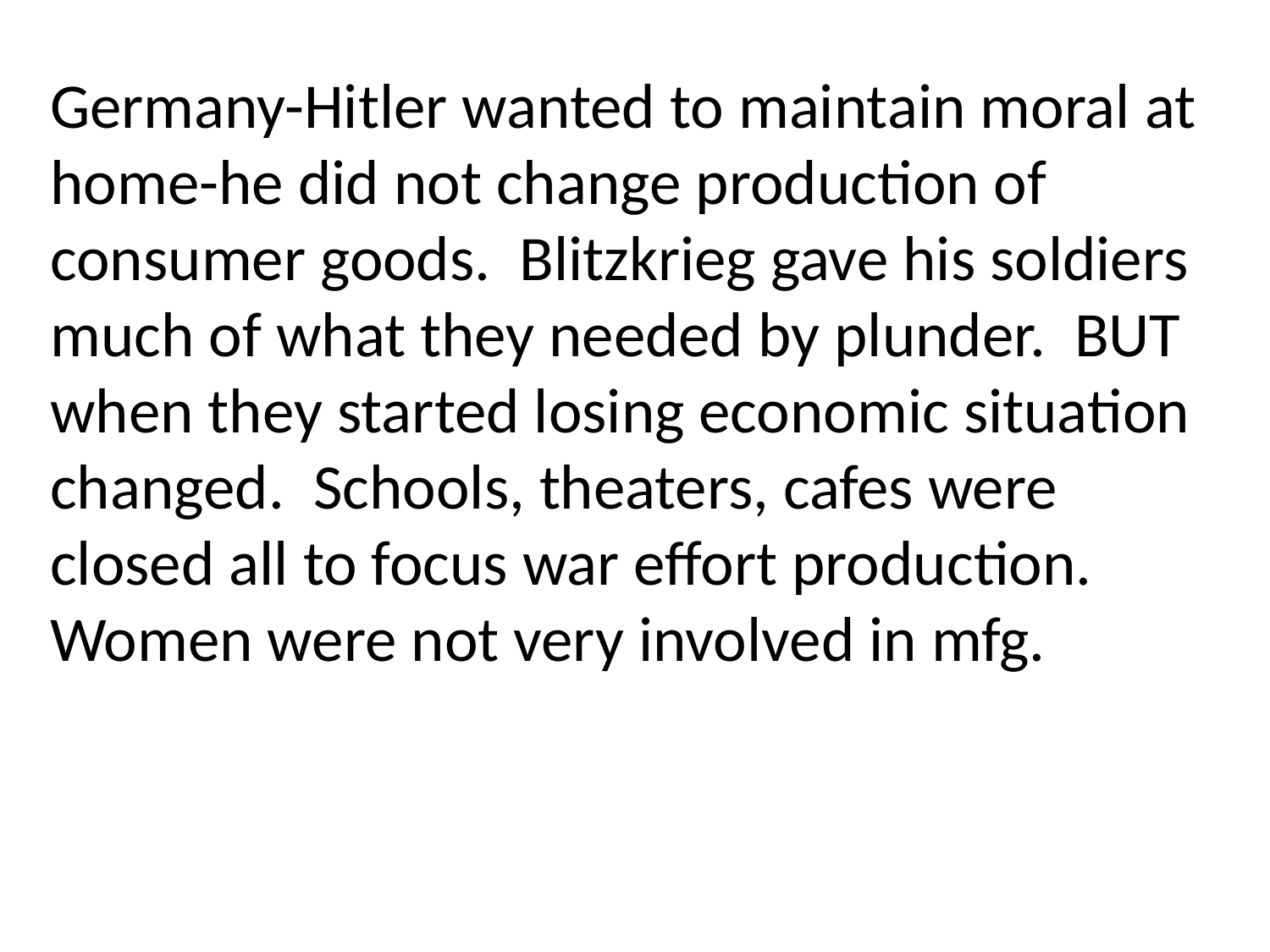

Germany-Hitler wanted to maintain moral at home-he did not change production of consumer goods.  Blitzkrieg gave his soldiers much of what they needed by plunder.  BUT when they started losing economic situation changed.  Schools, theaters, cafes were closed all to focus war effort production.  Women were not very involved in mfg.